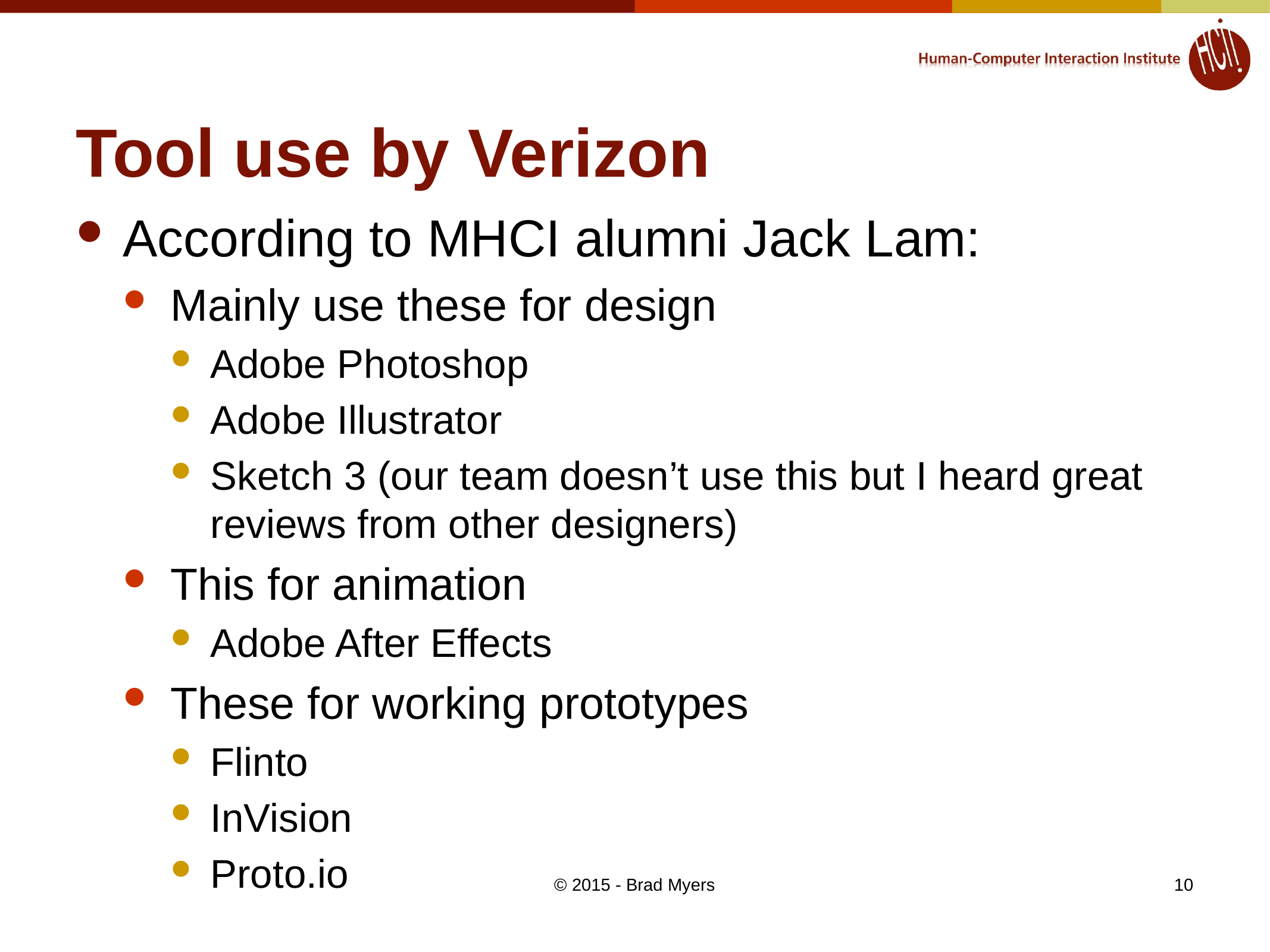

# Tool use by Verizon
According to MHCI alumni Jack Lam:
Mainly use these for design
Adobe Photoshop
Adobe Illustrator
Sketch 3 (our team doesn’t use this but I heard great reviews from other designers)
This for animation
Adobe After Effects
These for working prototypes
Flinto
InVision
Proto.io

© 2015 - Brad Myers
10